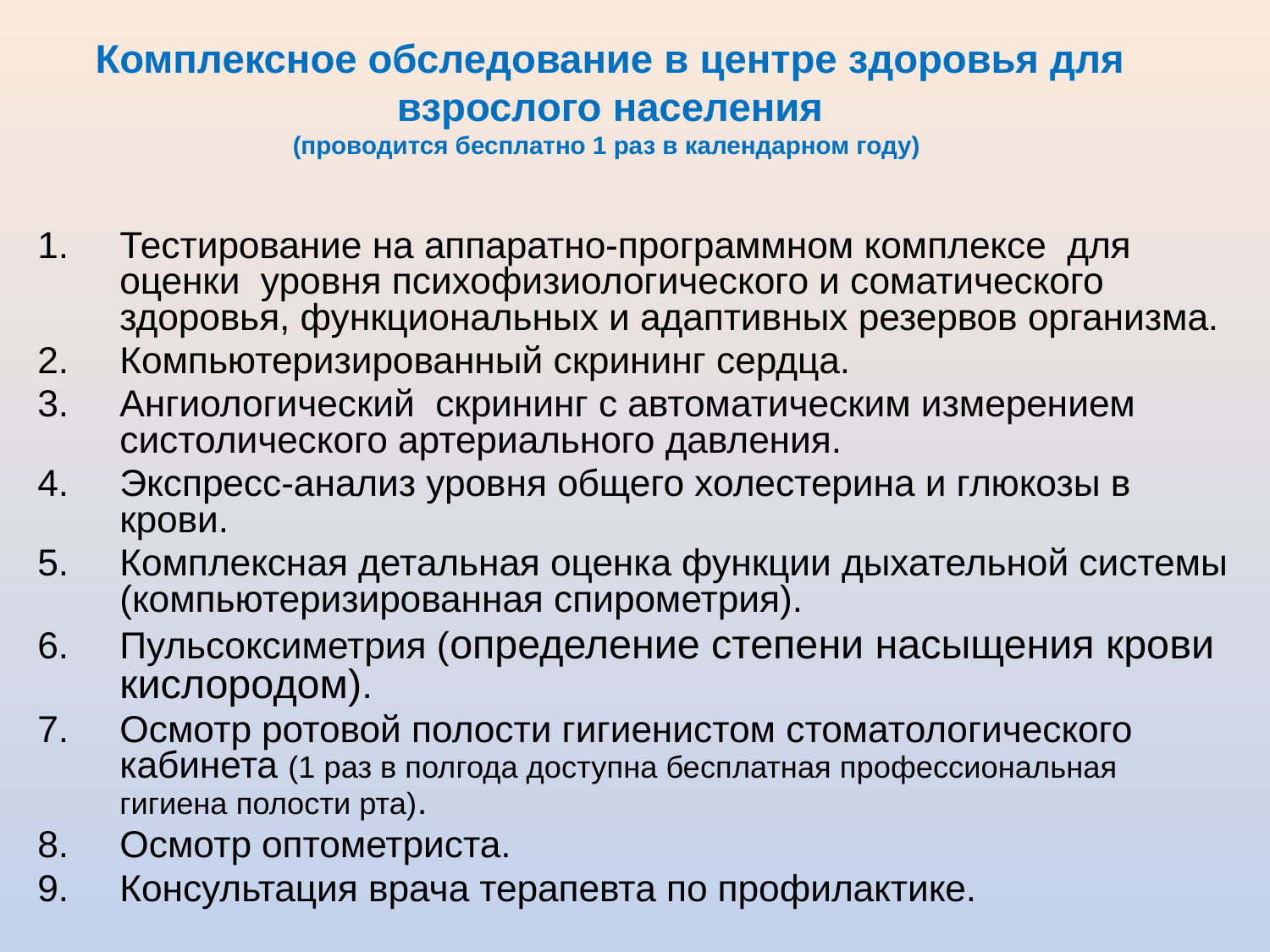

# Комплексное обследование в центре здоровья для взрослого населения (проводится бесплатно 1 раз в календарном году)
Тестирование на аппаратно-программном комплексе  для оценки  уровня психофизиологического и соматического здоровья, функциональных и адаптивных резервов организма.
Компьютеризированный скрининг сердца.
Ангиологический  скрининг с автоматическим измерением систолического артериального давления.
Экспресс-анализ уровня общего холестерина и глюкозы в крови.
Комплексная детальная оценка функции дыхательной системы (компьютеризированная спирометрия).
Пульсоксиметрия (определение степени насыщения крови кислородом).
Осмотр ротовой полости гигиенистом стоматологического кабинета (1 раз в полгода доступна бесплатная профессиональная гигиена полости рта).
Осмотр оптометриста.
Консультация врача терапевта по профилактике.